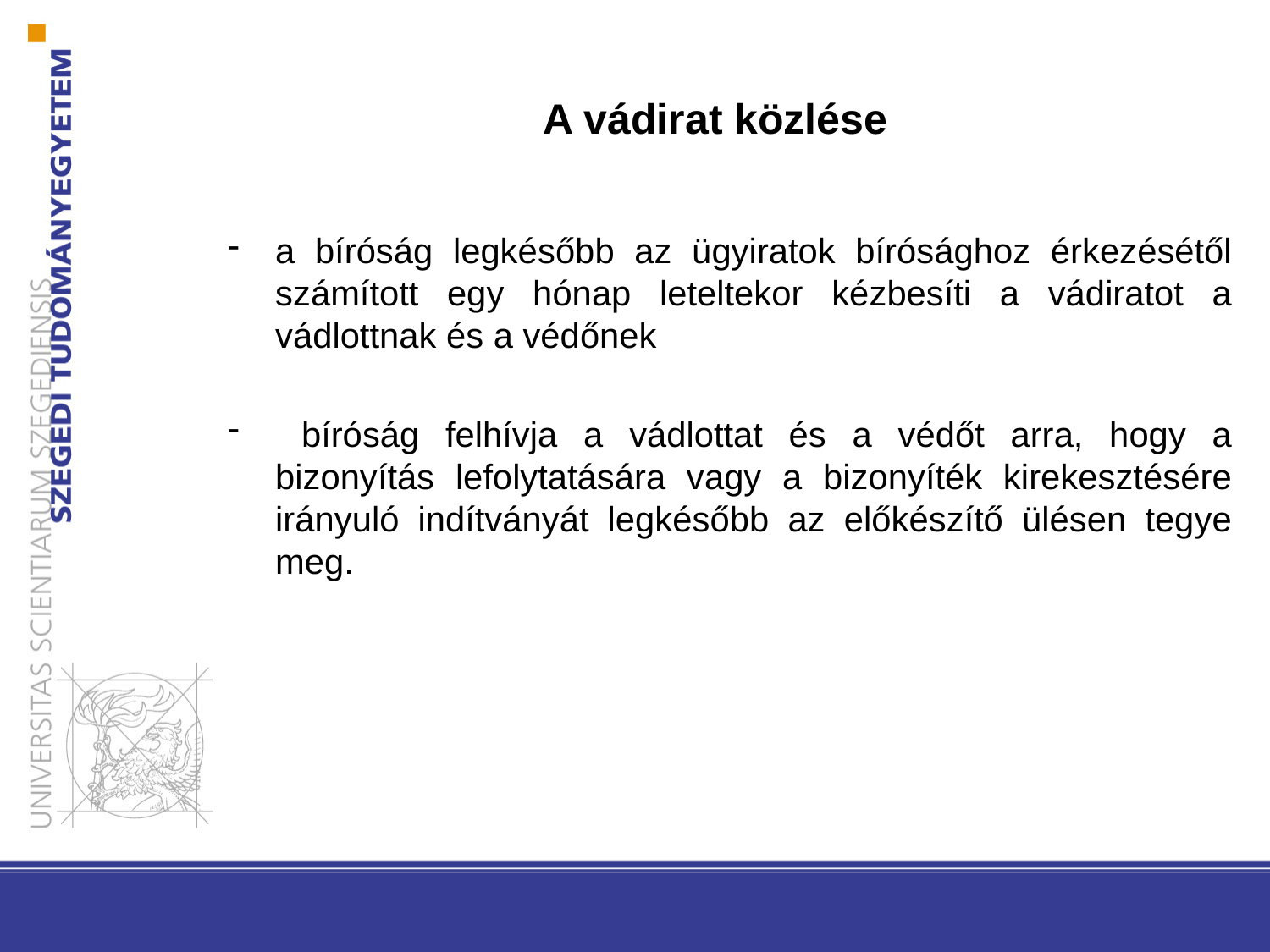

# A vádirat közlése
a bíróság legkésőbb az ügyiratok bírósághoz érkezésétől számított egy hónap leteltekor kézbesíti a vádiratot a vádlottnak és a védőnek

 bíróság felhívja a vádlottat és a védőt arra, hogy a bizonyítás lefolytatására vagy a bizonyíték kirekesztésére irányuló indítványát legkésőbb az előkészítő ülésen tegye meg.